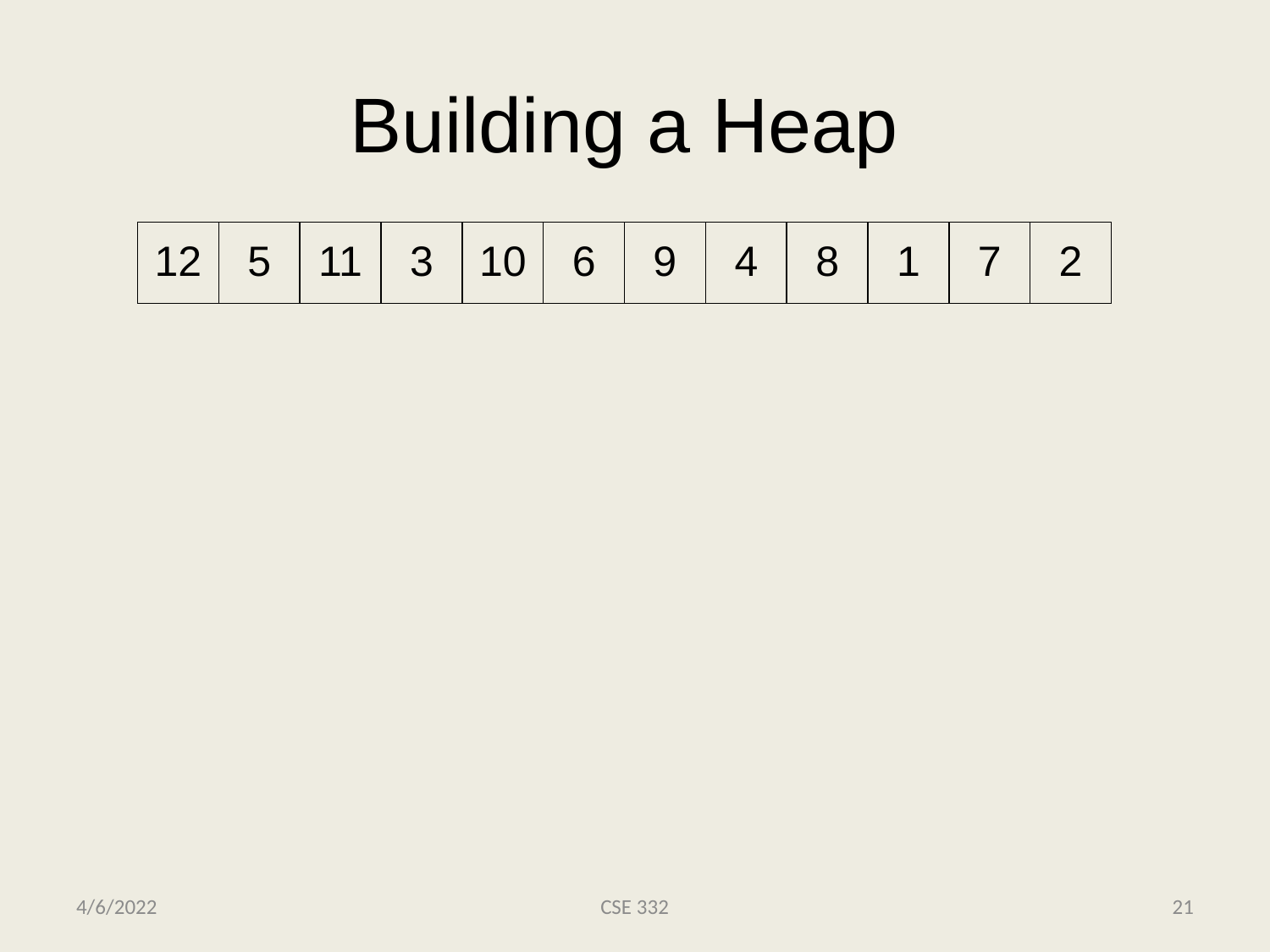

# Building a Heap
12
5
11
3
10
6
9
4
8
1
7
2
4/6/2022
CSE 332
21